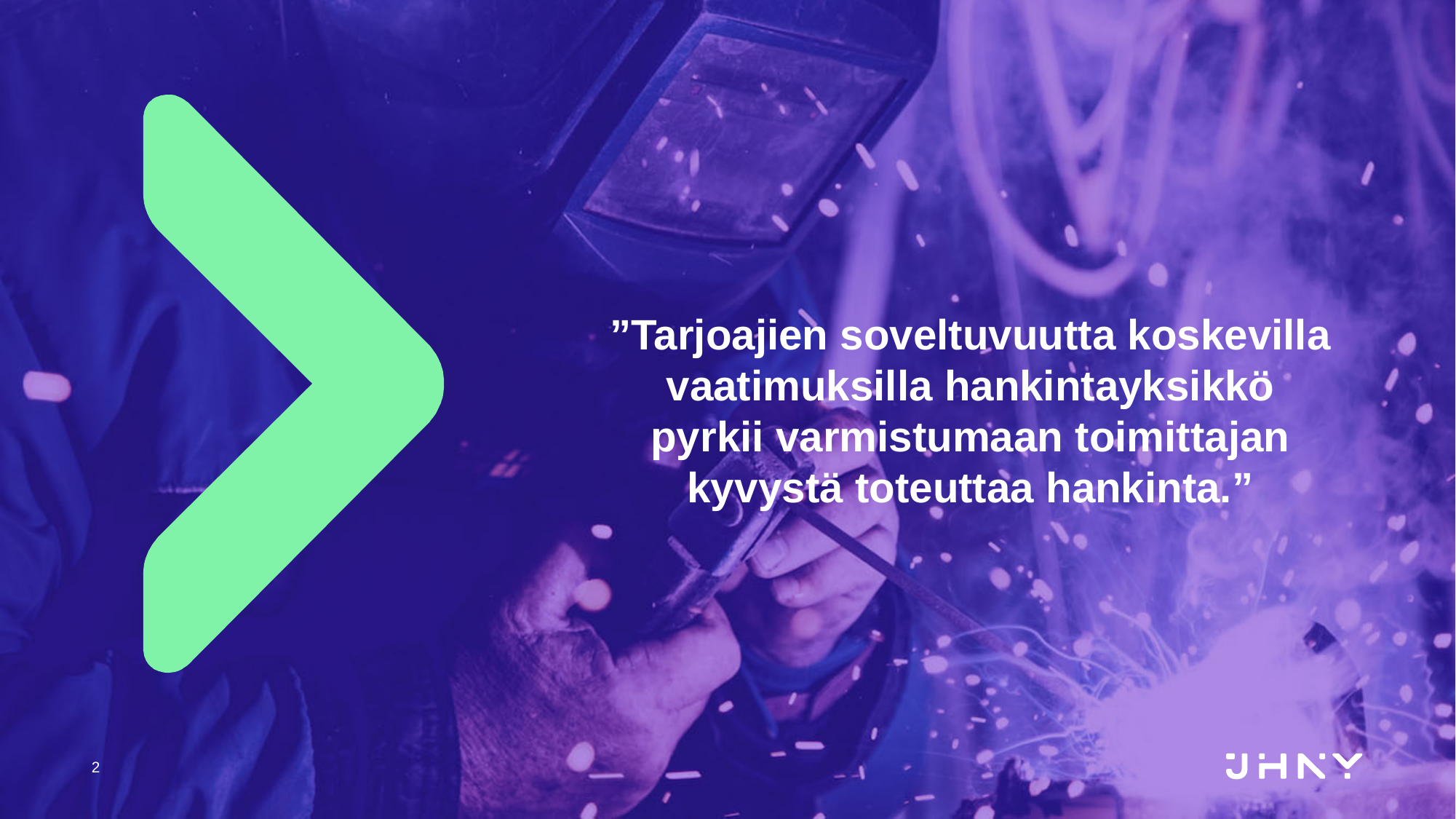

”Tarjoajien soveltuvuutta koskevilla vaatimuksilla hankintayksikkö pyrkii varmistumaan toimittajan kyvystä toteuttaa hankinta.”
2